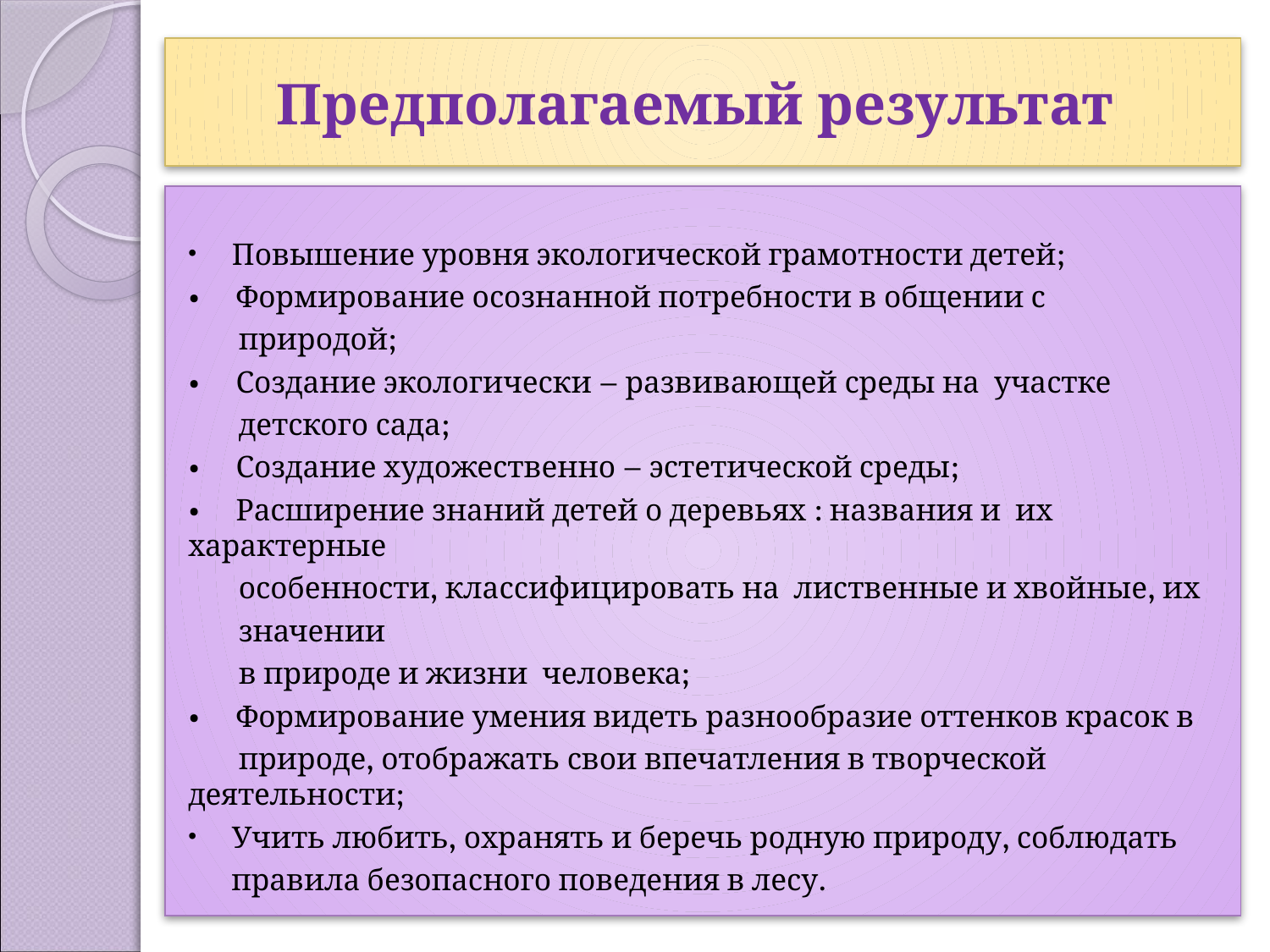

# Предполагаемый результат

 Повышение уровня экологической грамотности детей;
•     Формирование осознанной потребности в общении с
       природой;
•     Создание экологически – развивающей среды на  участке
       детского сада;
•     Создание художественно – эстетической среды;
•     Расширение знаний детей о деревьях : названия и  их  характерные
       особенности, классифицировать на  лиственные и хвойные, их
       значении
       в природе и жизни  человека;
•     Формирование умения видеть разнообразие оттенков красок в
       природе, отображать свои впечатления в творческой деятельности;
 Учить любить, охранять и беречь родную природу, соблюдать
      правила безопасного поведения в лесу.